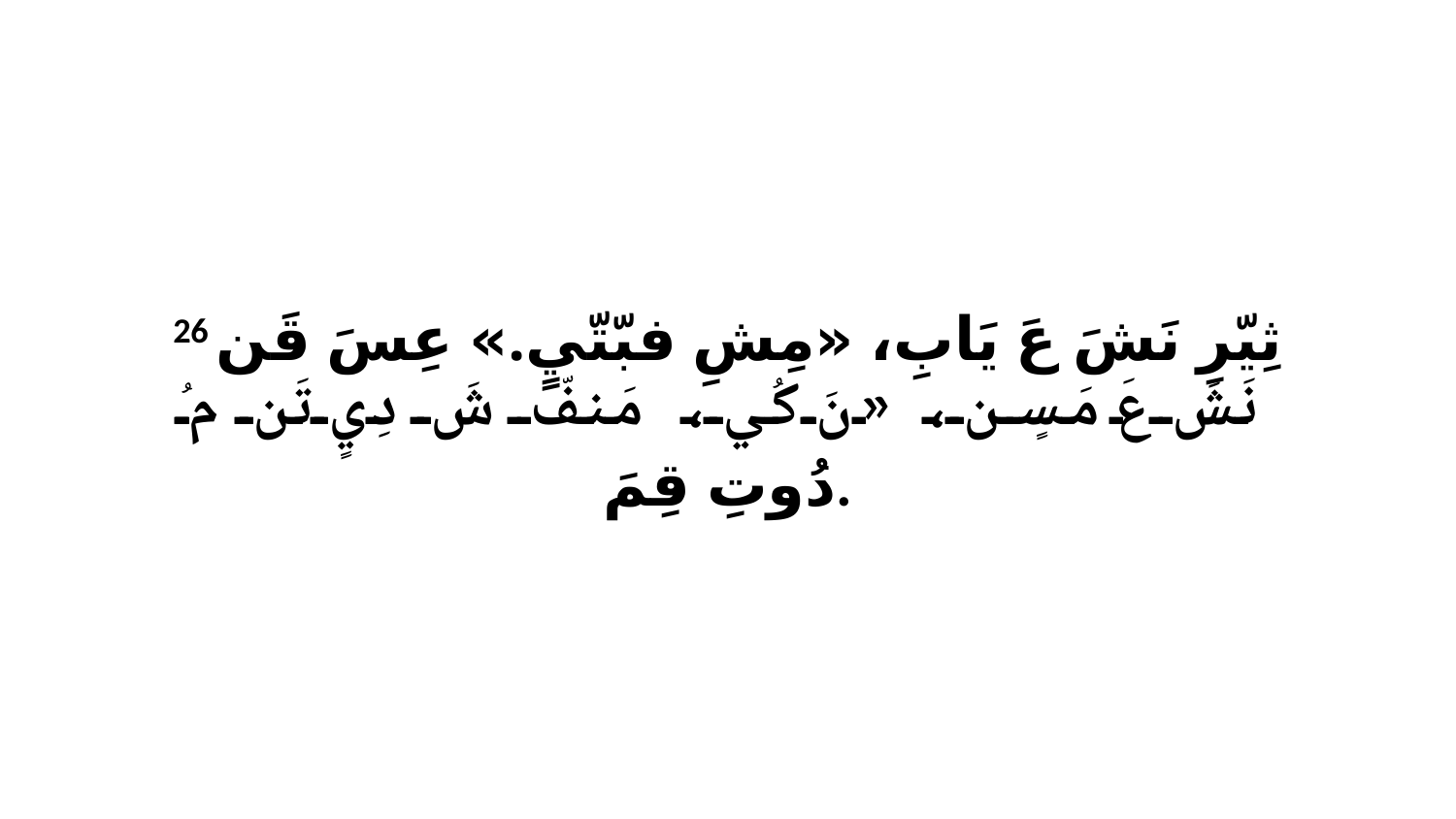

26 ثِيّرِ نَشَ عَ يَابِ، «مِشِ فبّتّيٍ.» عِسَ قَن نَشَ عَ مَسٍن، «نَ كُي، مَنفّ شَ دِيٍ تَن مُ دُوتِ قِمَ.